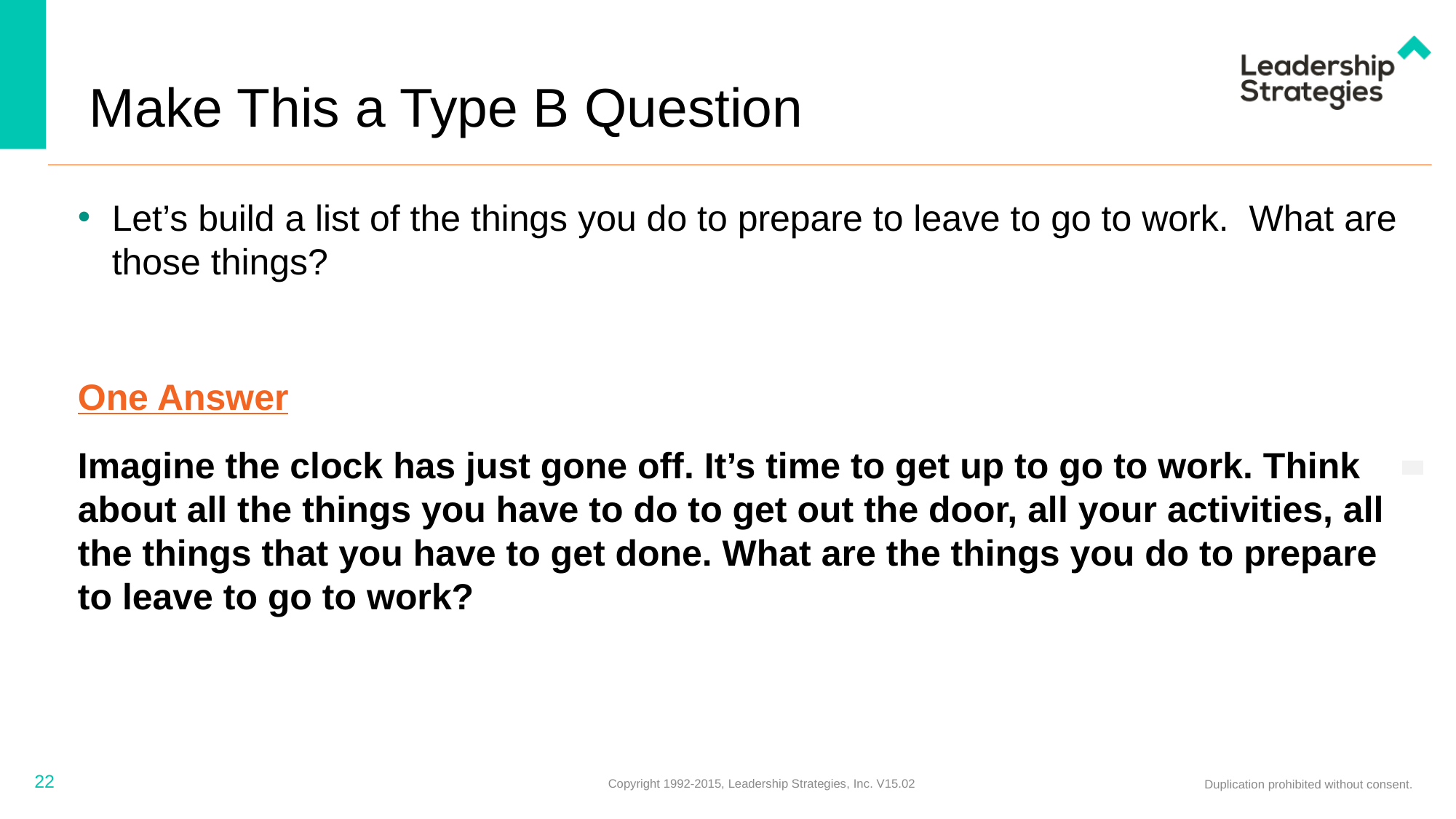

# Make This a Type B Question
Let’s build a list of the things you do to prepare to leave to go to work.  What are those things?

One Answer
Imagine the clock has just gone off. It’s time to get up to go to work. Think about all the things you have to do to get out the door, all your activities, all the things that you have to get done. What are the things you do to prepare to leave to go to work?
-
22
Copyright 1992-2015, Leadership Strategies, Inc. V15.02